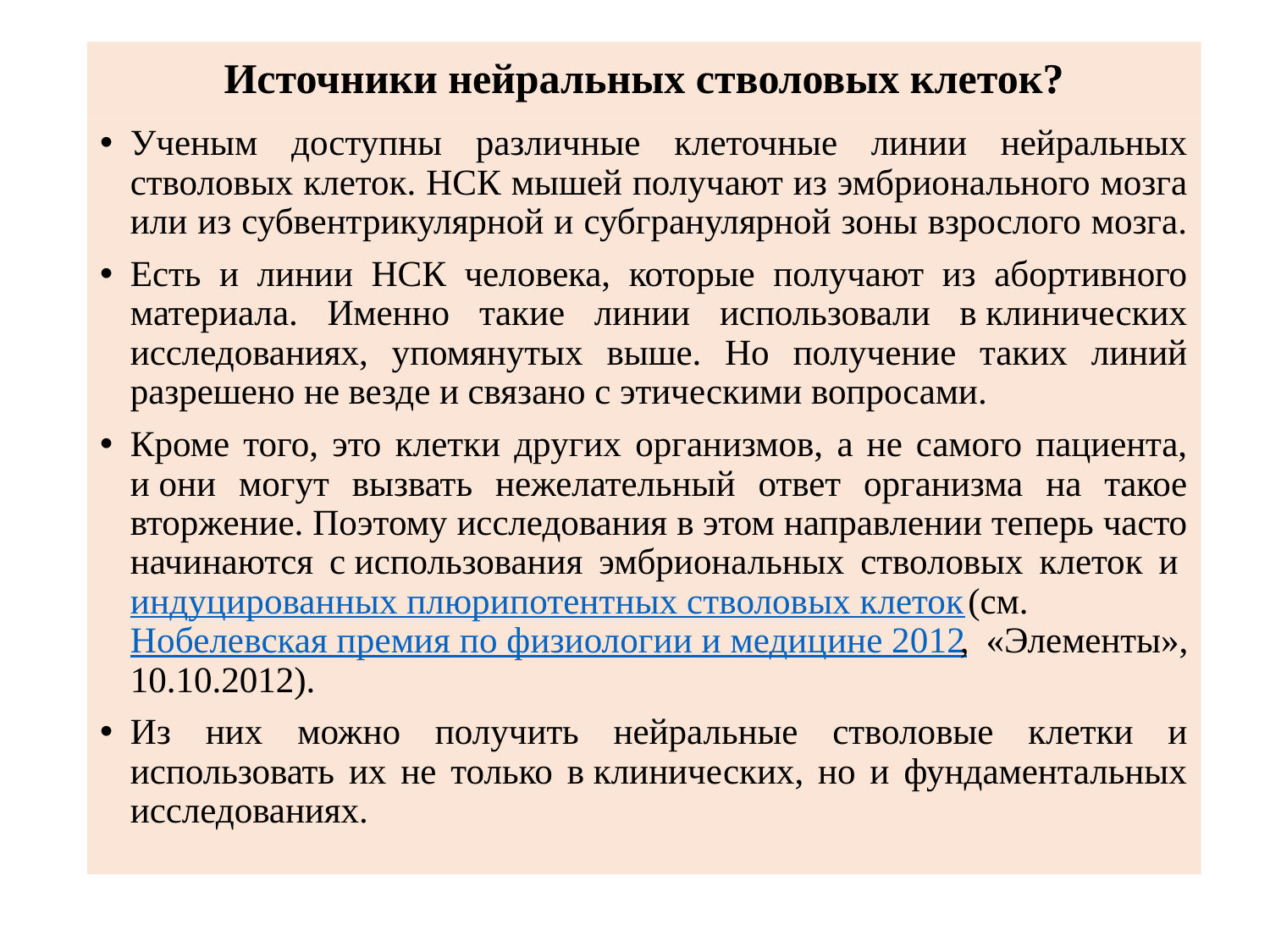

# Источники нейральных стволовых клеток?
Ученым доступны различные клеточные линии нейральных стволовых клеток. НСК мышей получают из эмбрионального мозга или из субвентрикулярной и субгранулярной зоны взрослого мозга.
Есть и линии НСК человека, которые получают из абортивного материала. Именно такие линии использовали в клинических исследованиях, упомянутых выше. Но получение таких линий разрешено не везде и связано с этическими вопросами.
Кроме того, это клетки других организмов, а не самого пациента, и они могут вызвать нежелательный ответ организма на такое вторжение. Поэтому исследования в этом направлении теперь часто начинаются с использования эмбриональных стволовых клеток и индуцированных плюрипотентных стволовых клеток (см. Нобелевская премия по физиологии и медицине 2012, «Элементы», 10.10.2012).
Из них можно получить нейральные стволовые клетки и использовать их не только в клинических, но и фундаментальных исследованиях.